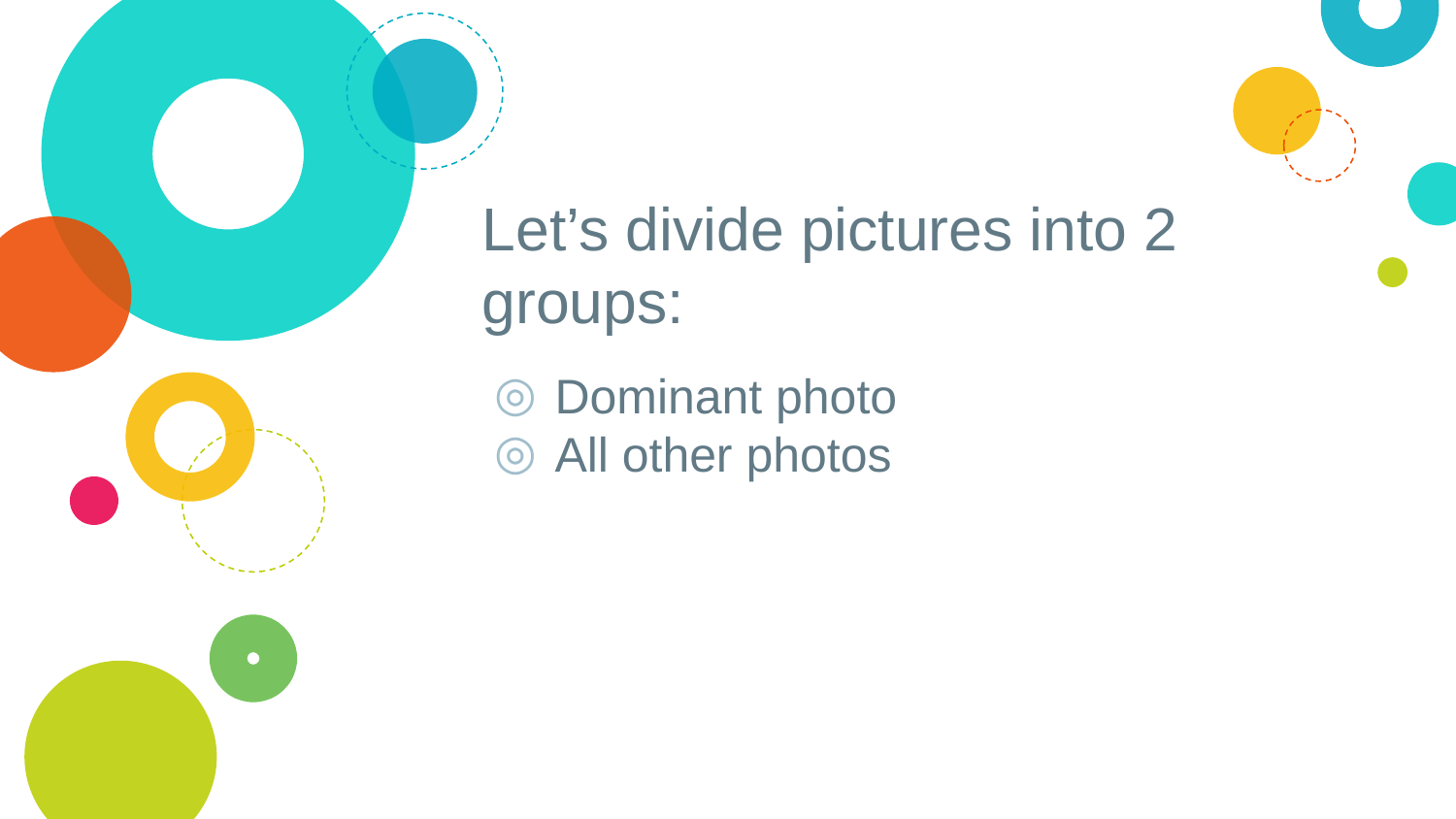

# Let’s divide pictures into 2 groups:
Dominant photo
All other photos